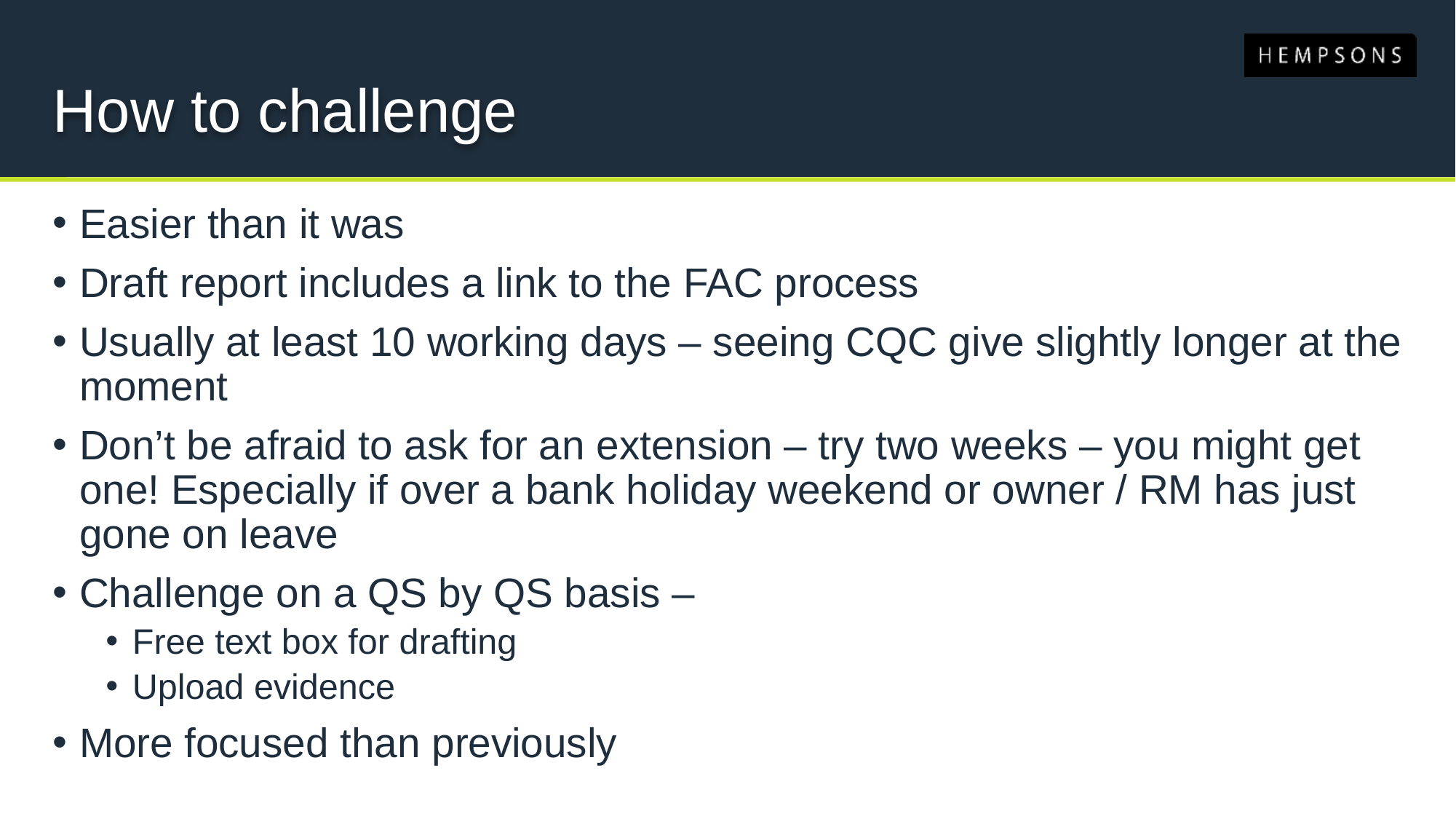

# How to challenge
Easier than it was
Draft report includes a link to the FAC process
Usually at least 10 working days – seeing CQC give slightly longer at the moment
Don’t be afraid to ask for an extension – try two weeks – you might get one! Especially if over a bank holiday weekend or owner / RM has just gone on leave
Challenge on a QS by QS basis –
Free text box for drafting
Upload evidence
More focused than previously